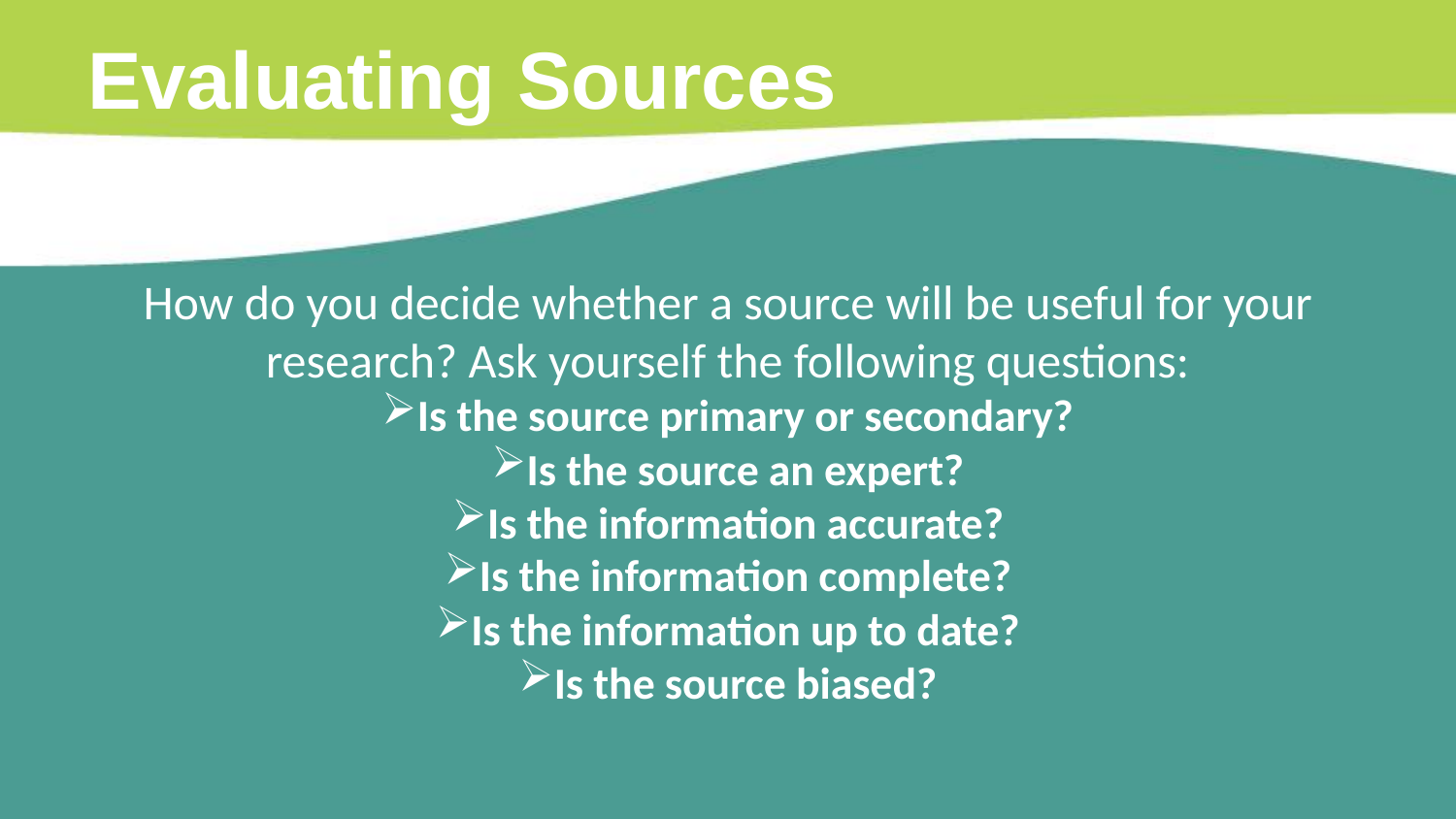

Evaluating Sources
How do you decide whether a source will be useful for your research? Ask yourself the following questions:
Is the source primary or secondary?
Is the source an expert?
Is the information accurate?
Is the information complete?
Is the information up to date?
Is the source biased?